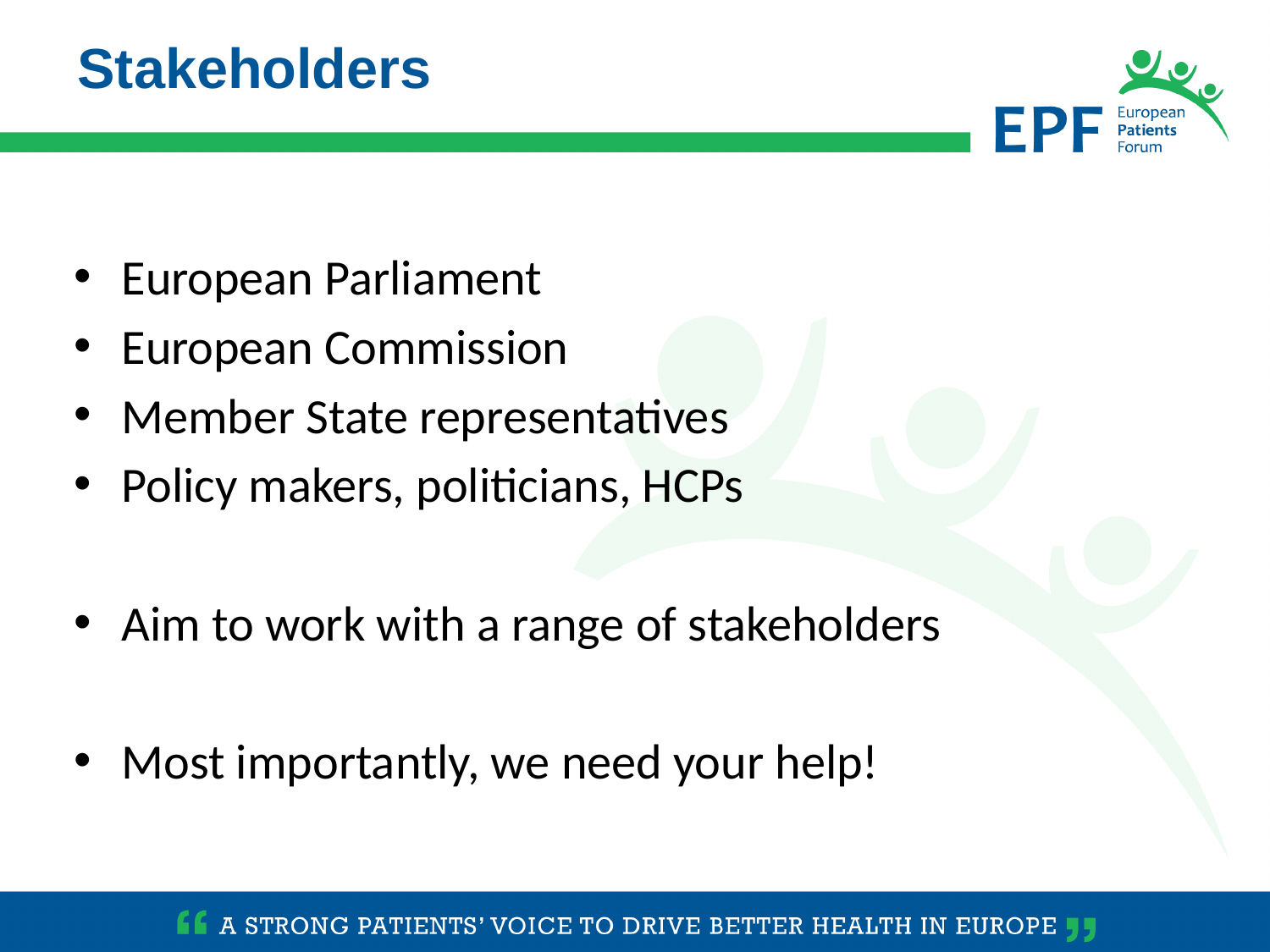

Stakeholders

European Parliament
European Commission
Member State representatives
Policy makers, politicians, HCPs

Aim to work with a range of stakeholders

Most importantly, we need your help!